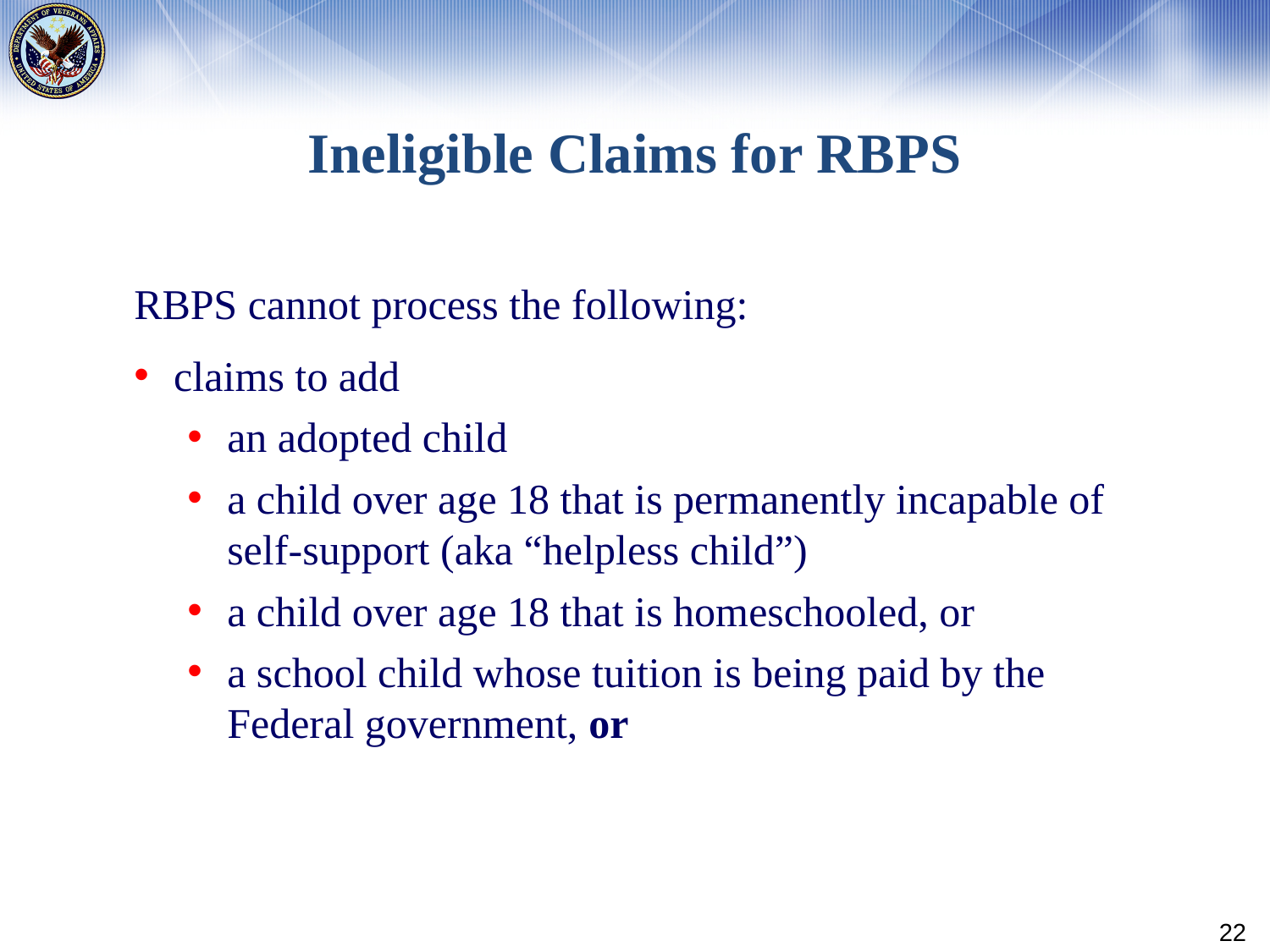

# Ineligible Claims for RBPS
RBPS cannot process the following:
claims to add
an adopted child
a child over age 18 that is permanently incapable of self-support (aka “helpless child”)
a child over age 18 that is homeschooled, or
a school child whose tuition is being paid by the Federal government, or
22